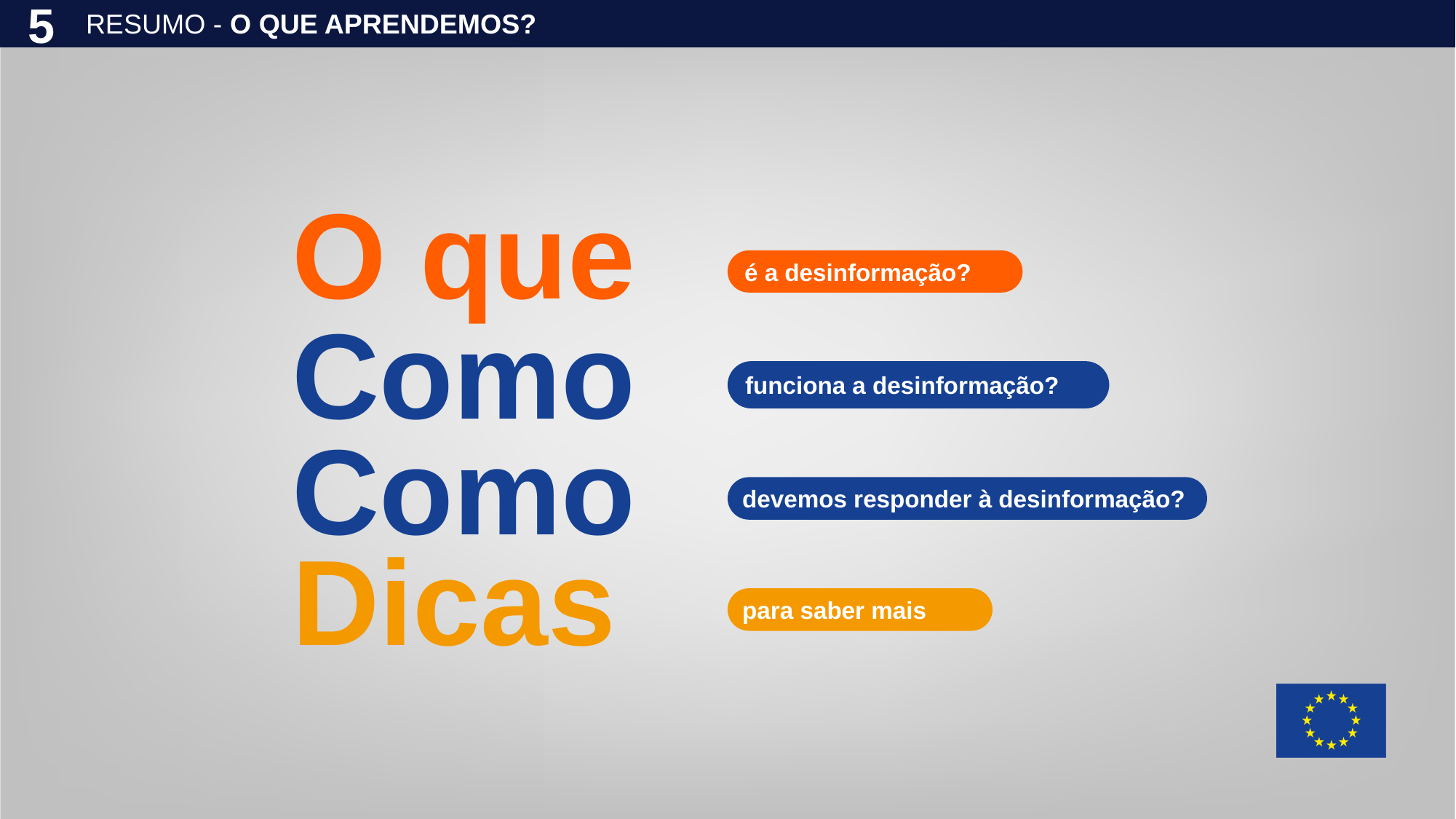

RESUMO - O QUE APRENDEMOS?
5
O que
é a desinformação?
Como
funciona a desinformação?
Como
devemos responder à desinformação?
Dicas
para saber mais